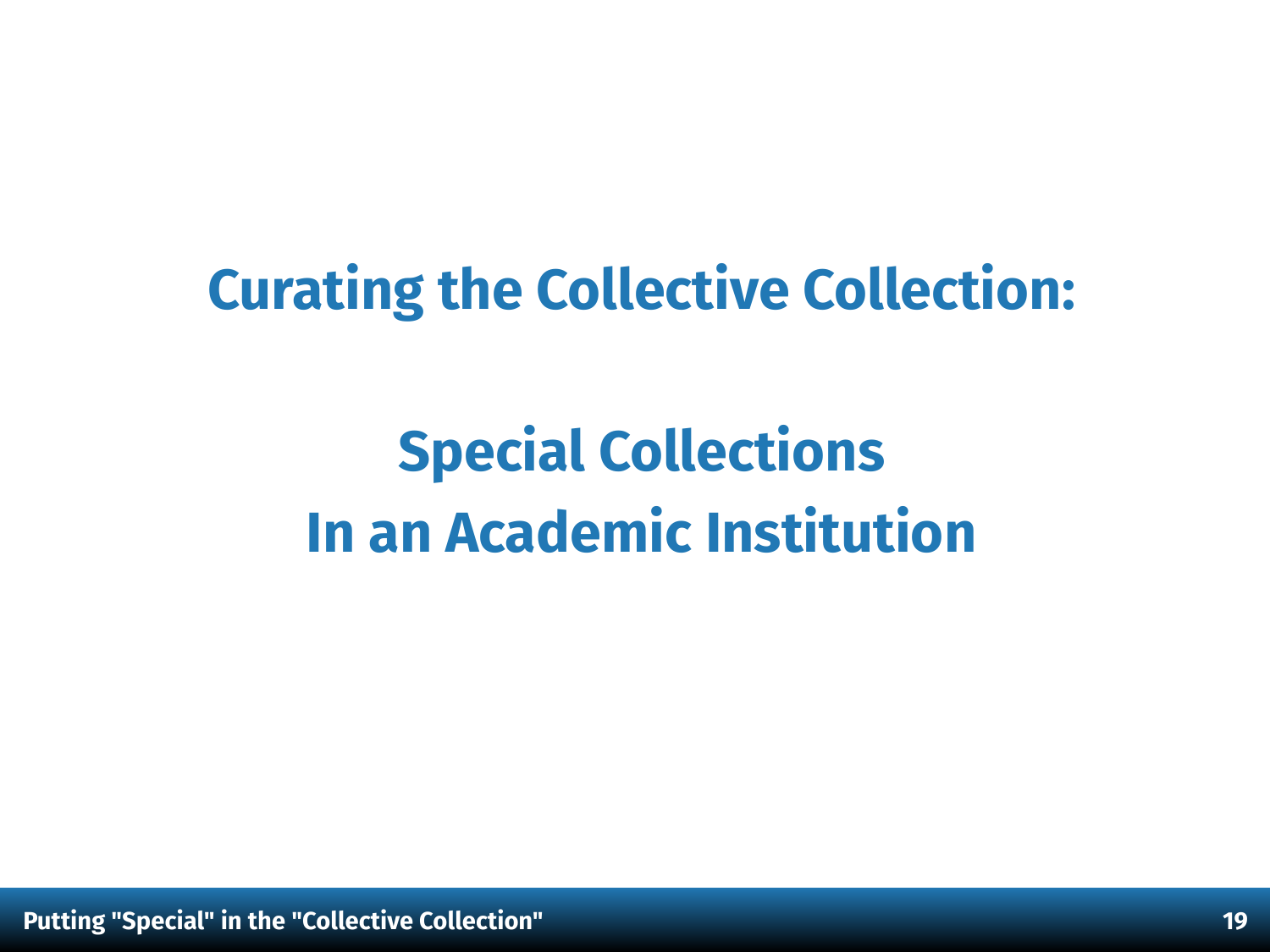

Curating the Collective Collection:
Special Collections
In an Academic Institution